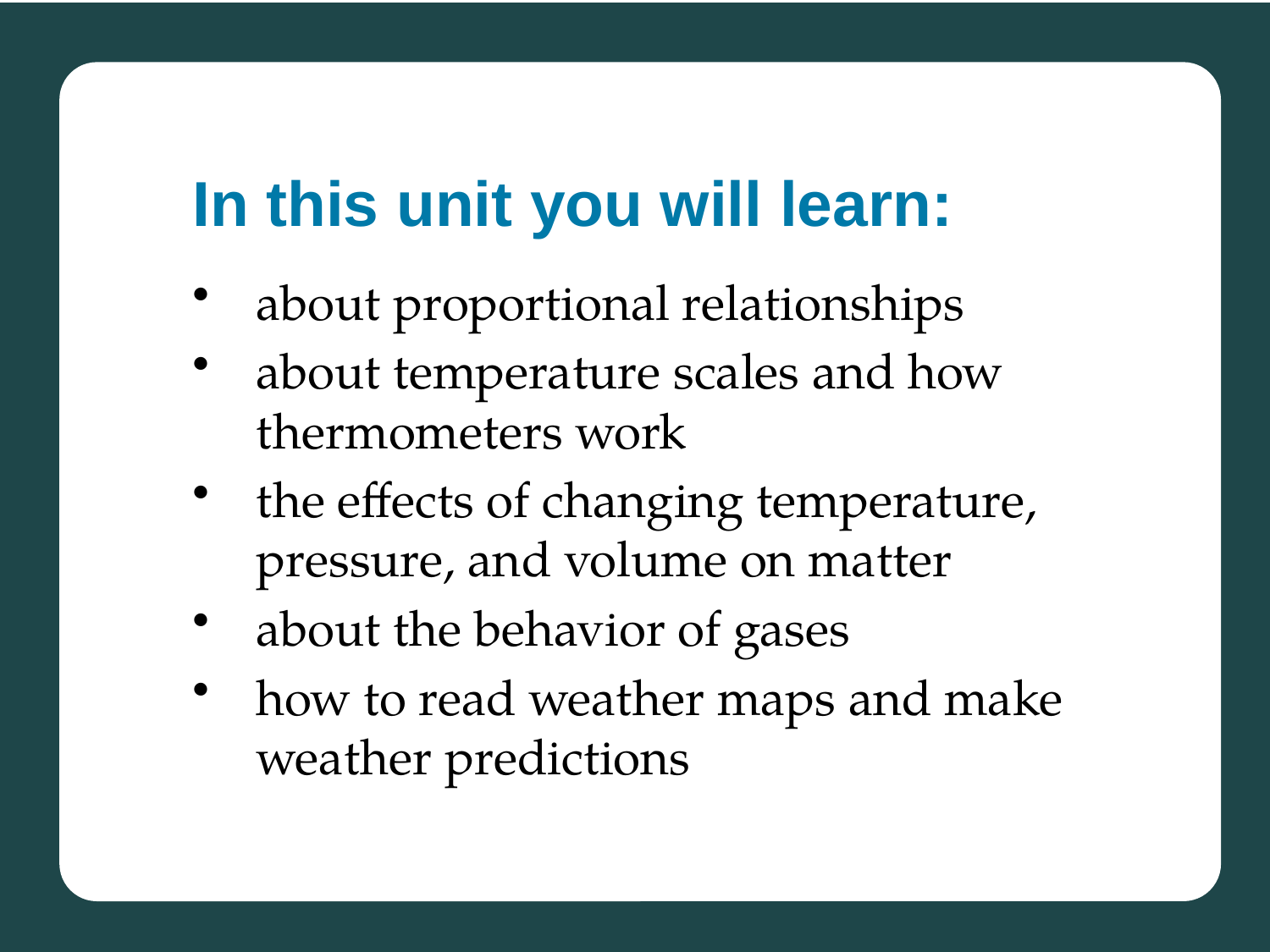

# In this unit you will learn:
about proportional relationships
about temperature scales and how thermometers work
the effects of changing temperature, pressure, and volume on matter
about the behavior of gases
how to read weather maps and make weather predictions